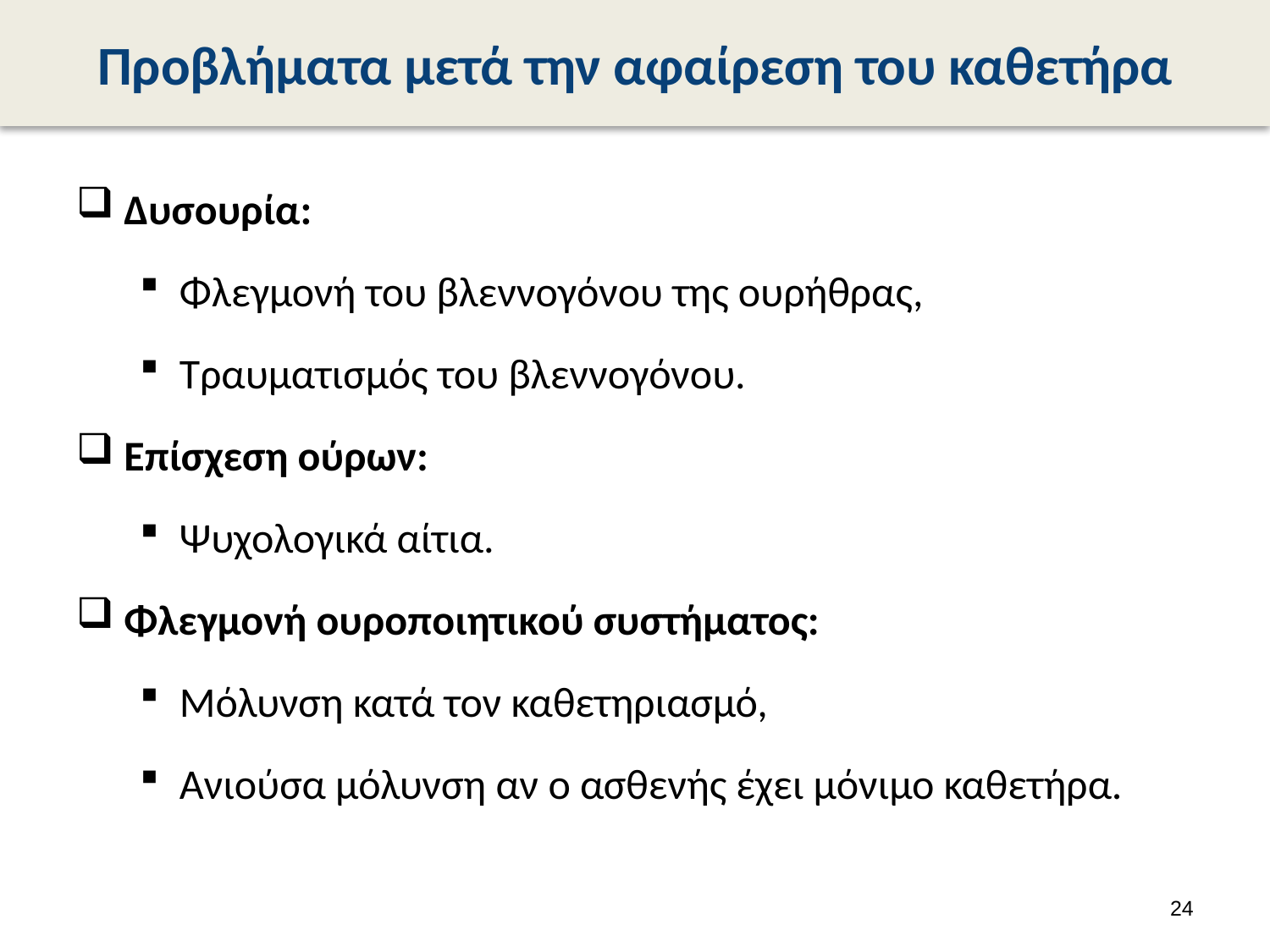

# Προβλήματα μετά την αφαίρεση του καθετήρα
Δυσουρία:
Φλεγμονή του βλεννογόνου της ουρήθρας,
Τραυματισμός του βλεννογόνου.
Επίσχεση ούρων:
Ψυχολογικά αίτια.
Φλεγμονή ουροποιητικού συστήματος:
Μόλυνση κατά τον καθετηριασμό,
Ανιούσα μόλυνση αν ο ασθενής έχει μόνιμο καθετήρα.
24